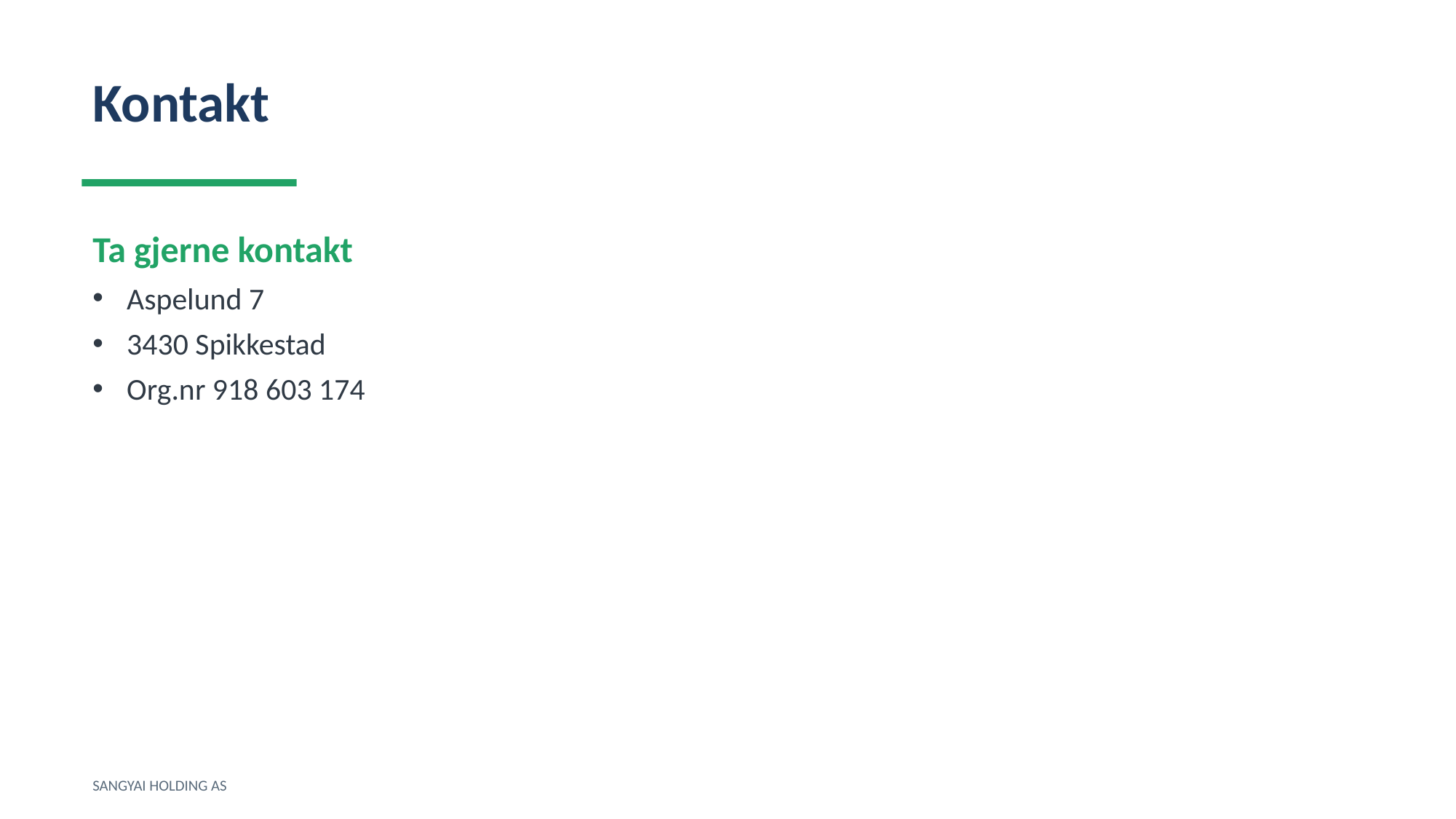

Kontakt

Ta gjerne kontakt
Aspelund 7
3430 Spikkestad
Org.nr 918 603 174
SANGYAI HOLDING AS